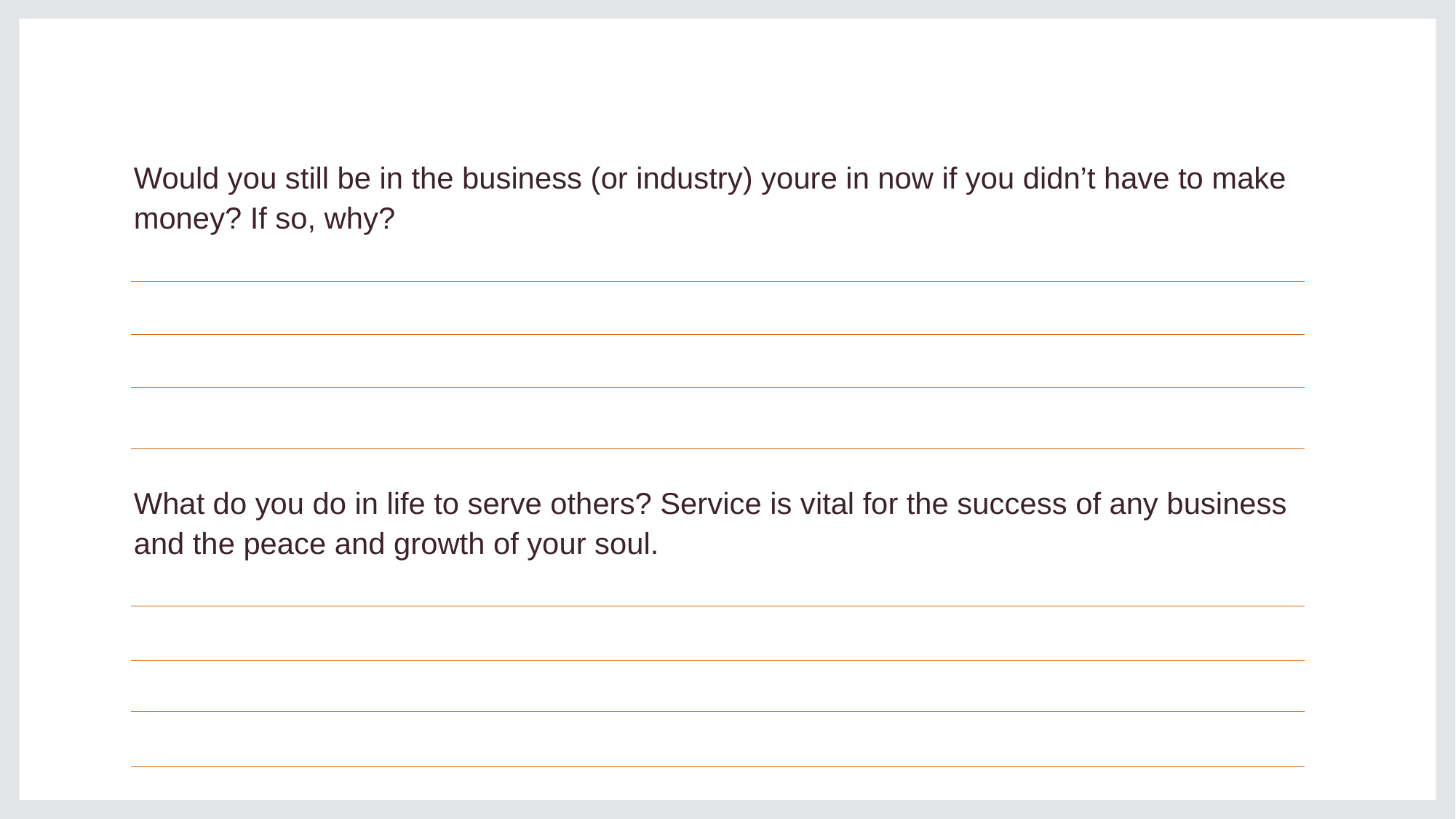

# Would you still be in the business (or industry) youre in now if you didn’t have to make money? If so, why?
What do you do in life to serve others? Service is vital for the success of any business and the peace and growth of your soul.